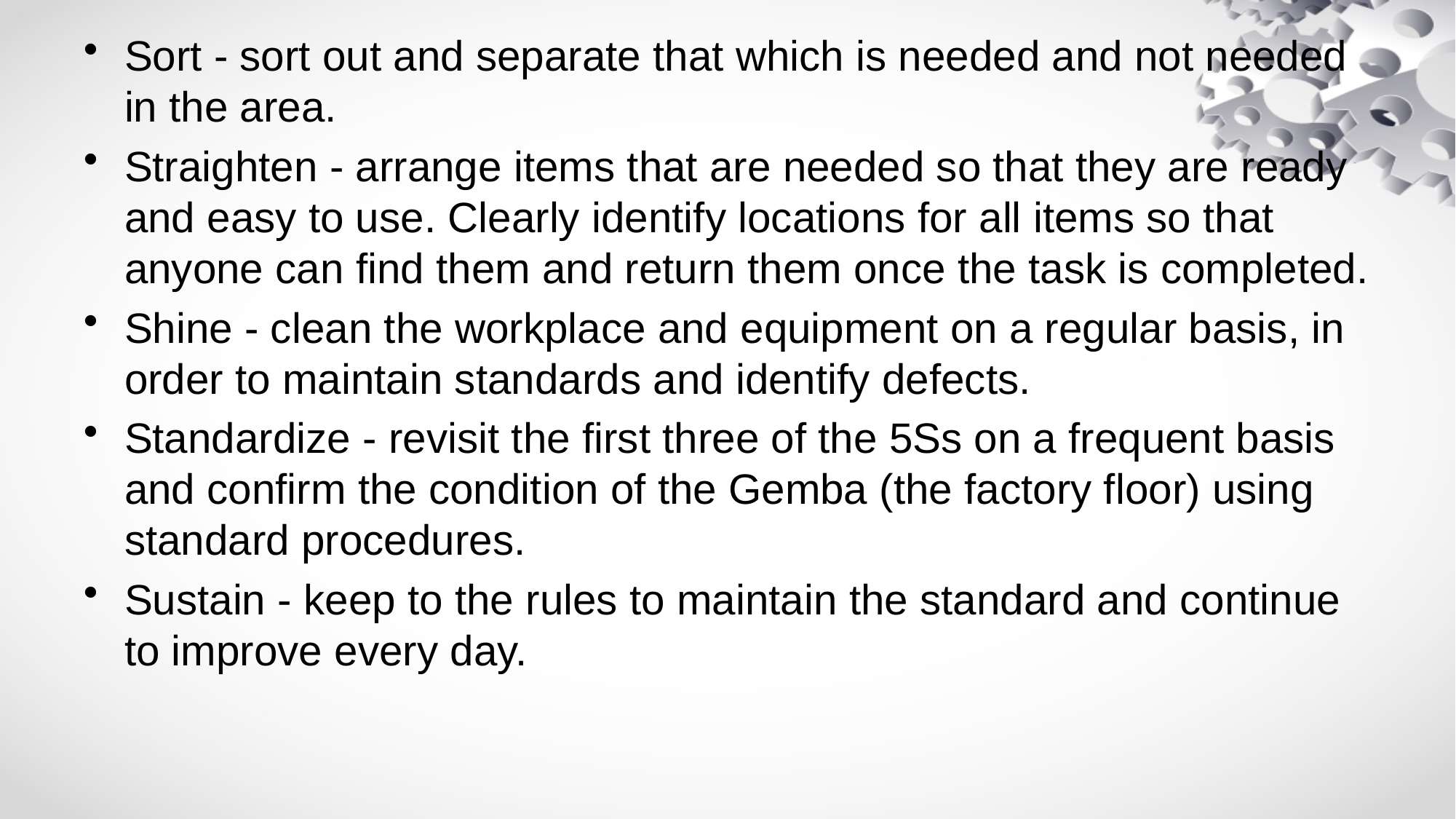

Sort - sort out and separate that which is needed and not needed in the area.
Straighten - arrange items that are needed so that they are ready and easy to use. Clearly identify locations for all items so that anyone can find them and return them once the task is completed.
Shine - clean the workplace and equipment on a regular basis, in order to maintain standards and identify defects.
Standardize - revisit the first three of the 5Ss on a frequent basis and confirm the condition of the Gemba (the factory floor) using standard procedures.
Sustain - keep to the rules to maintain the standard and continue to improve every day.